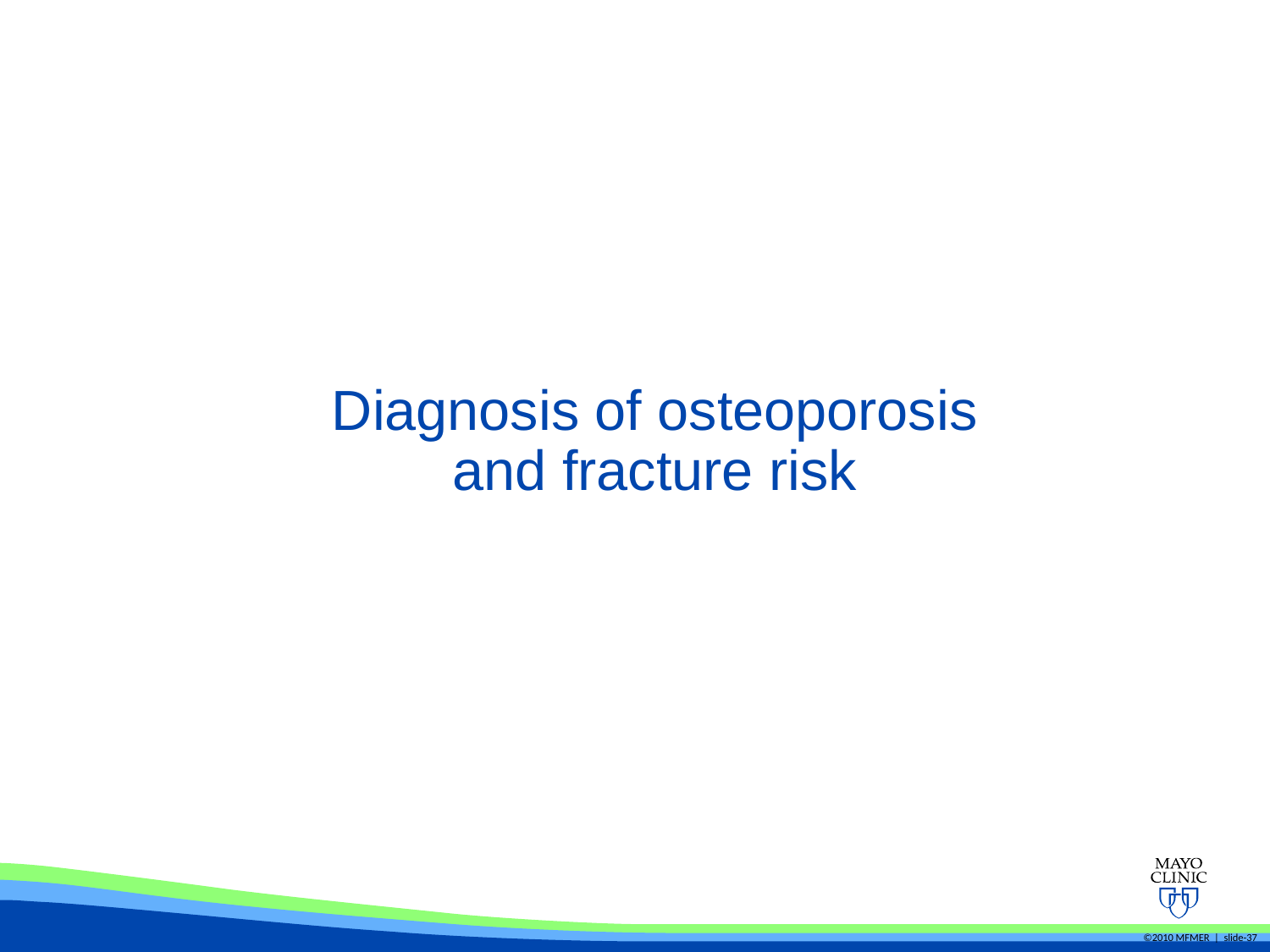

# Diagnosis of osteoporosis and fracture risk
©2010 MFMER  |  slide-37